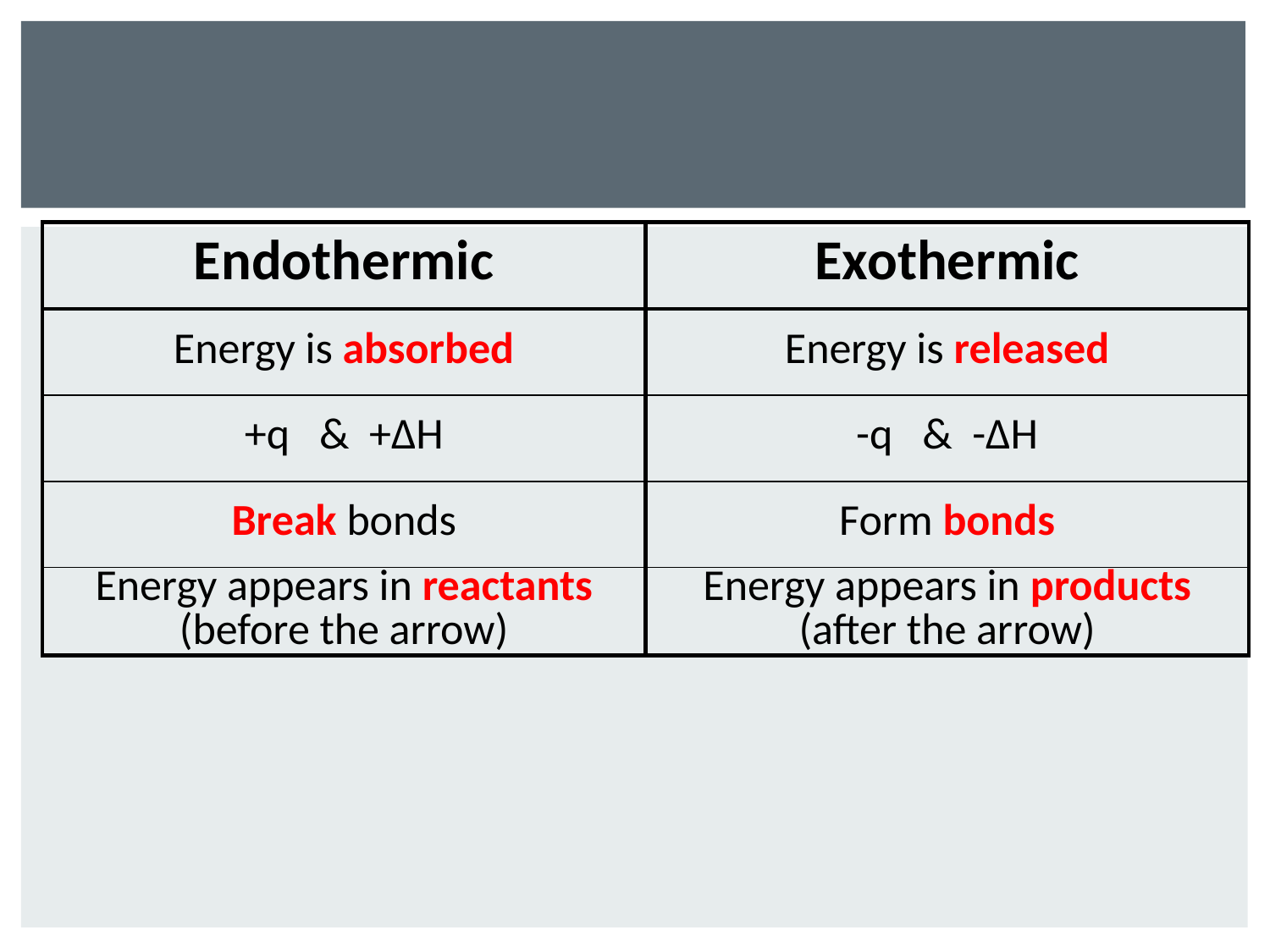

#
| Endothermic | Exothermic |
| --- | --- |
| Energy is absorbed | Energy is released |
| +q & +ΔH | -q & -ΔH |
| Break bonds | Form bonds |
| Energy appears in reactants (before the arrow) | Energy appears in products (after the arrow) |